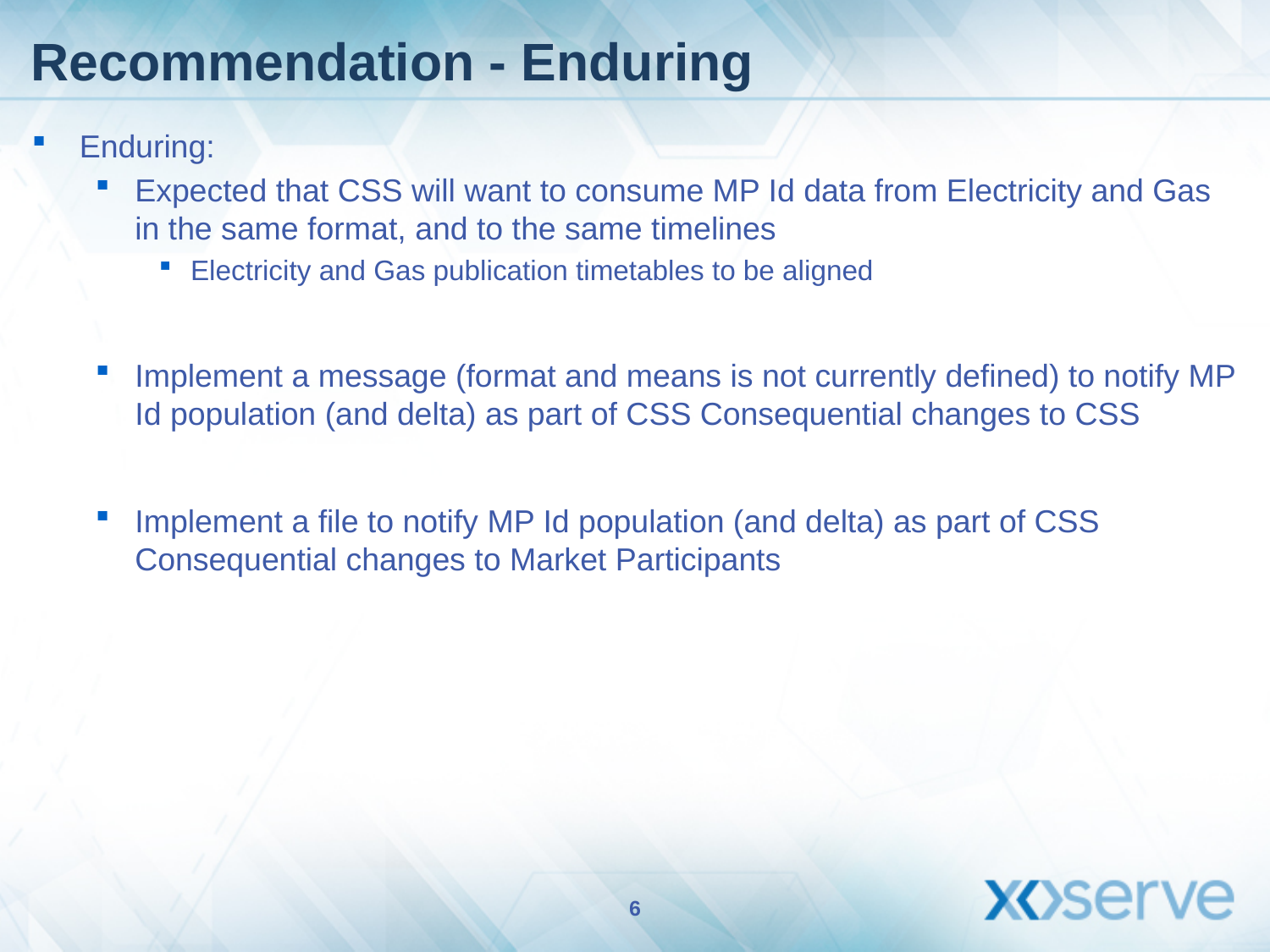

# Recommendation - Enduring
Enduring:
Expected that CSS will want to consume MP Id data from Electricity and Gas in the same format, and to the same timelines
Electricity and Gas publication timetables to be aligned

Implement a message (format and means is not currently defined) to notify MP Id population (and delta) as part of CSS Consequential changes to CSS

Implement a file to notify MP Id population (and delta) as part of CSS Consequential changes to Market Participants

6